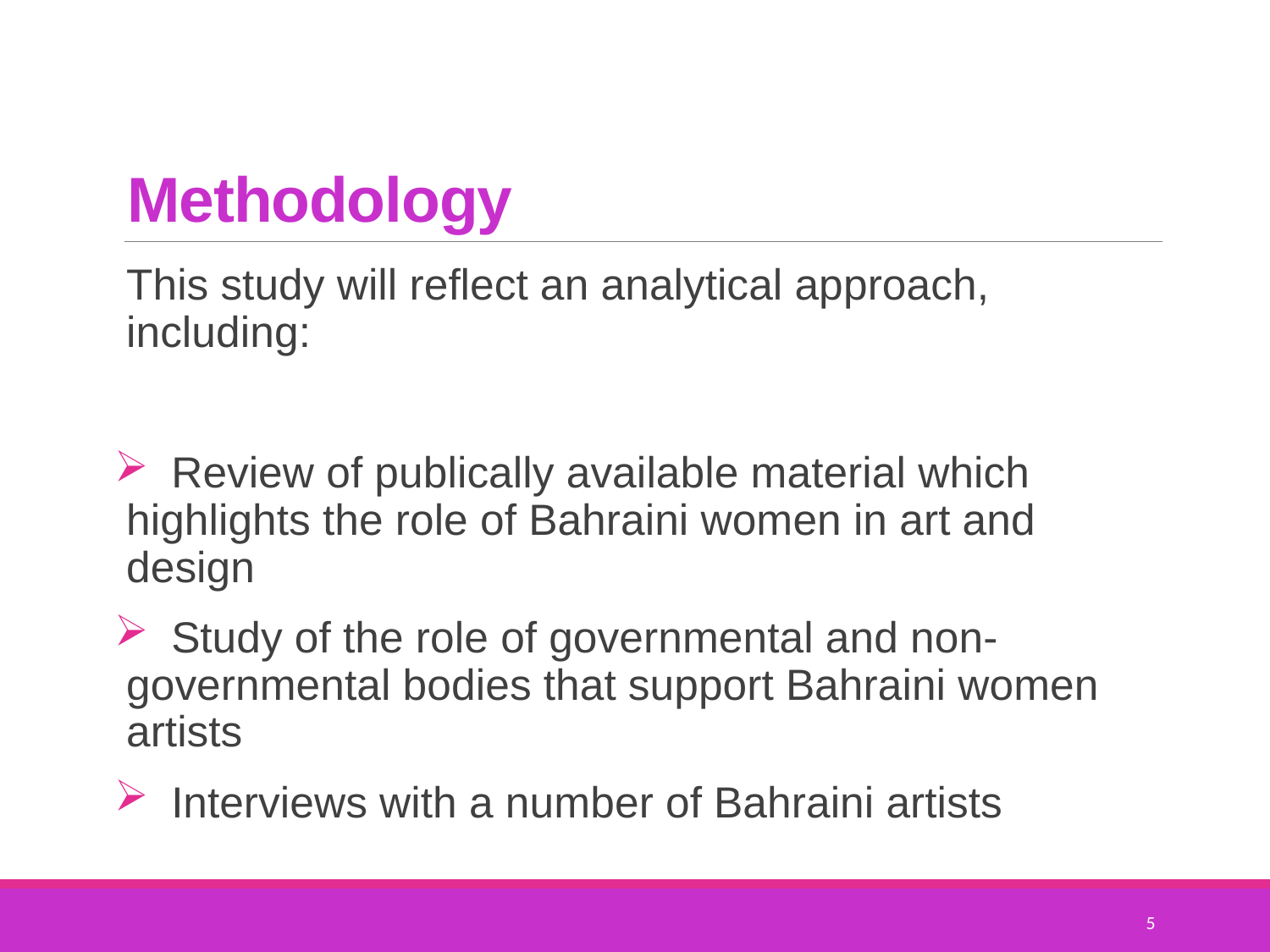

# Methodology
This study will reflect an analytical approach, including:

  Review of publically available material which highlights the role of Bahraini women in art and design
  Study of the role of governmental and non-  governmental bodies that support Bahraini women artists
  Interviews with a number of Bahraini artists

5